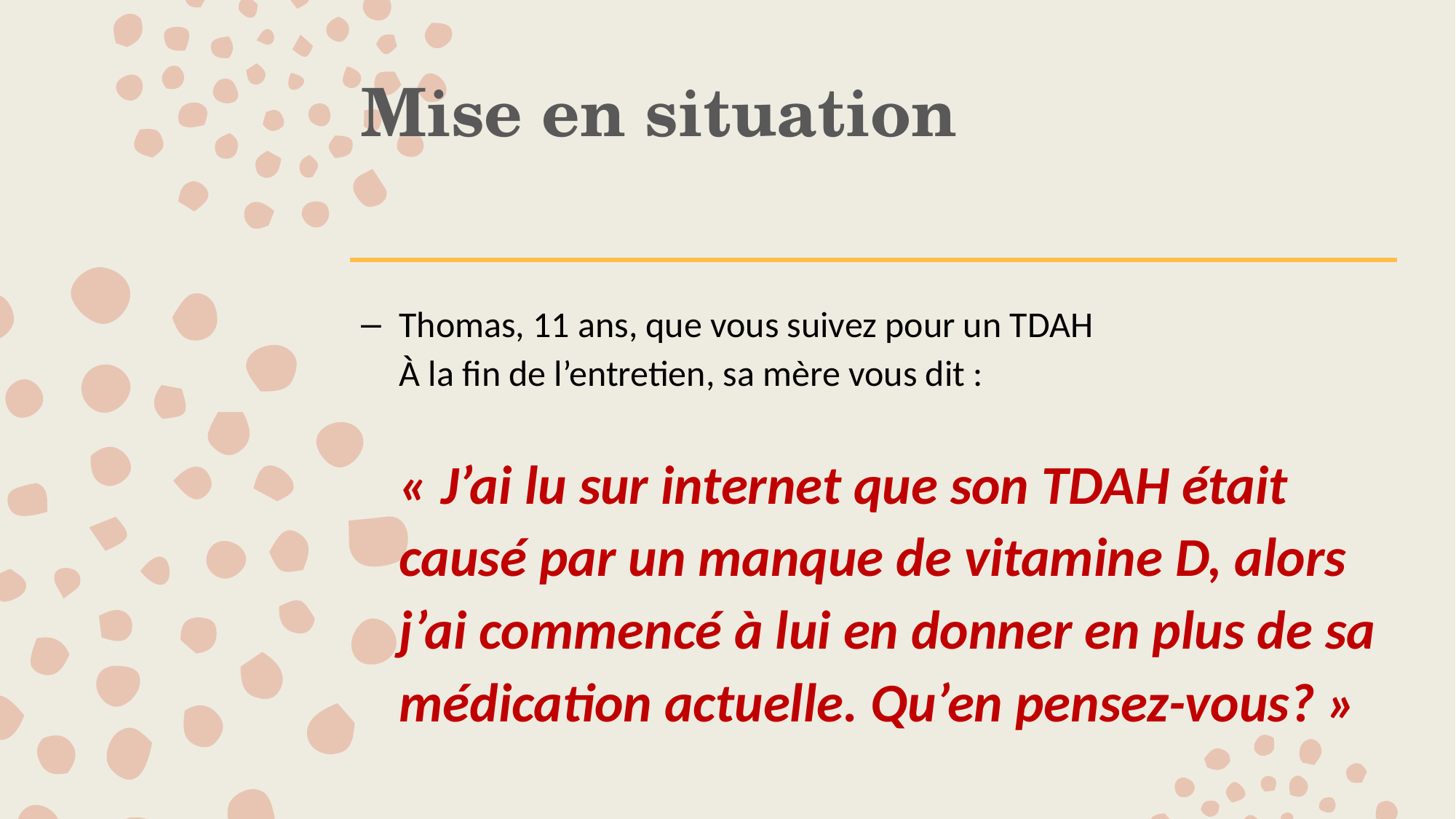

# Mise en situation
Thomas, 11 ans, que vous suivez pour un TDAH
À la fin de l’entretien, sa mère vous dit :
« J’ai lu sur internet que son TDAH était causé par un manque de vitamine D, alors j’ai commencé à lui en donner en plus de sa médication actuelle. Qu’en pensez-vous? »